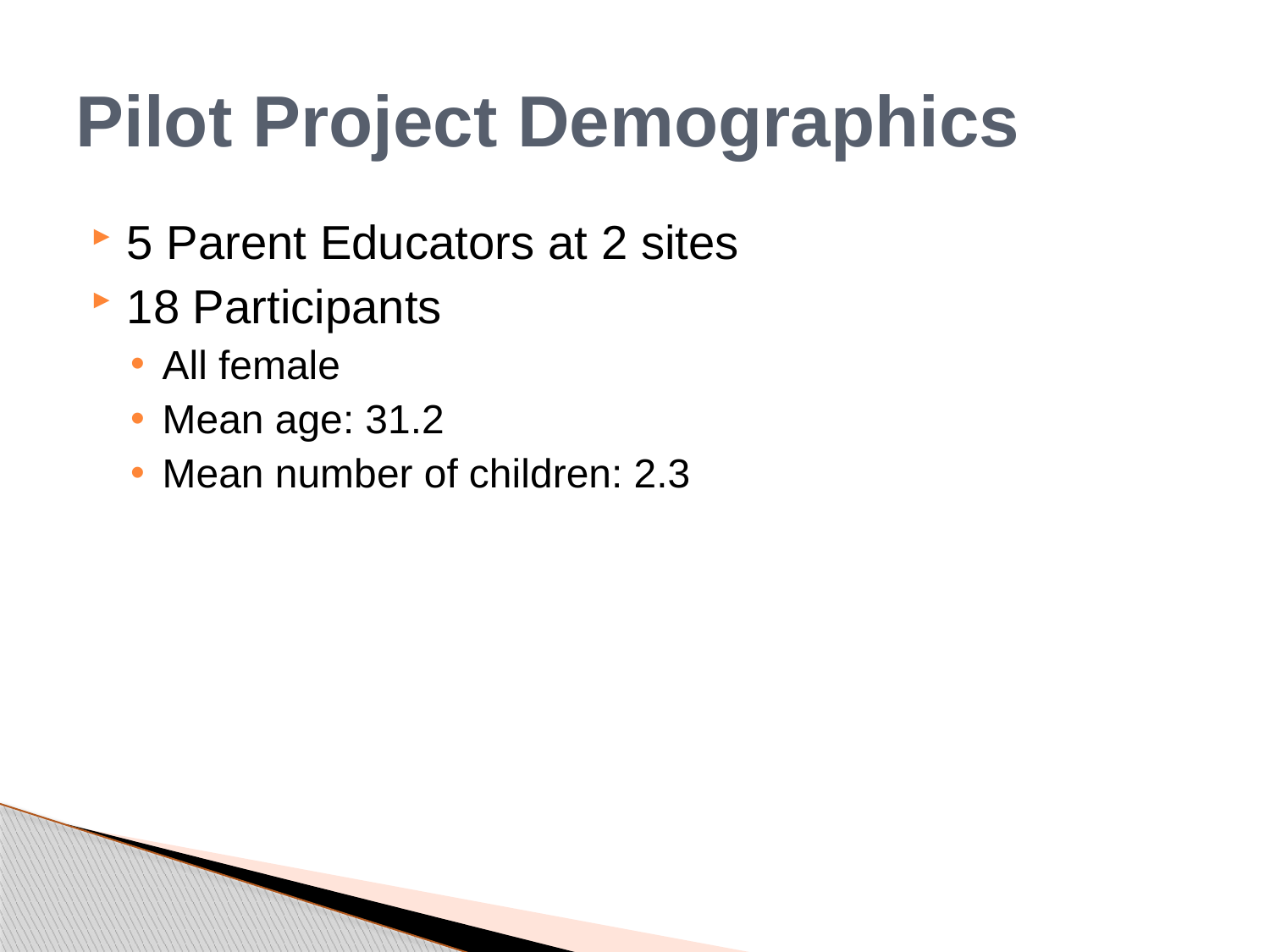

# Pilot Project Demographics
5 Parent Educators at 2 sites
18 Participants
All female
Mean age: 31.2
Mean number of children: 2.3